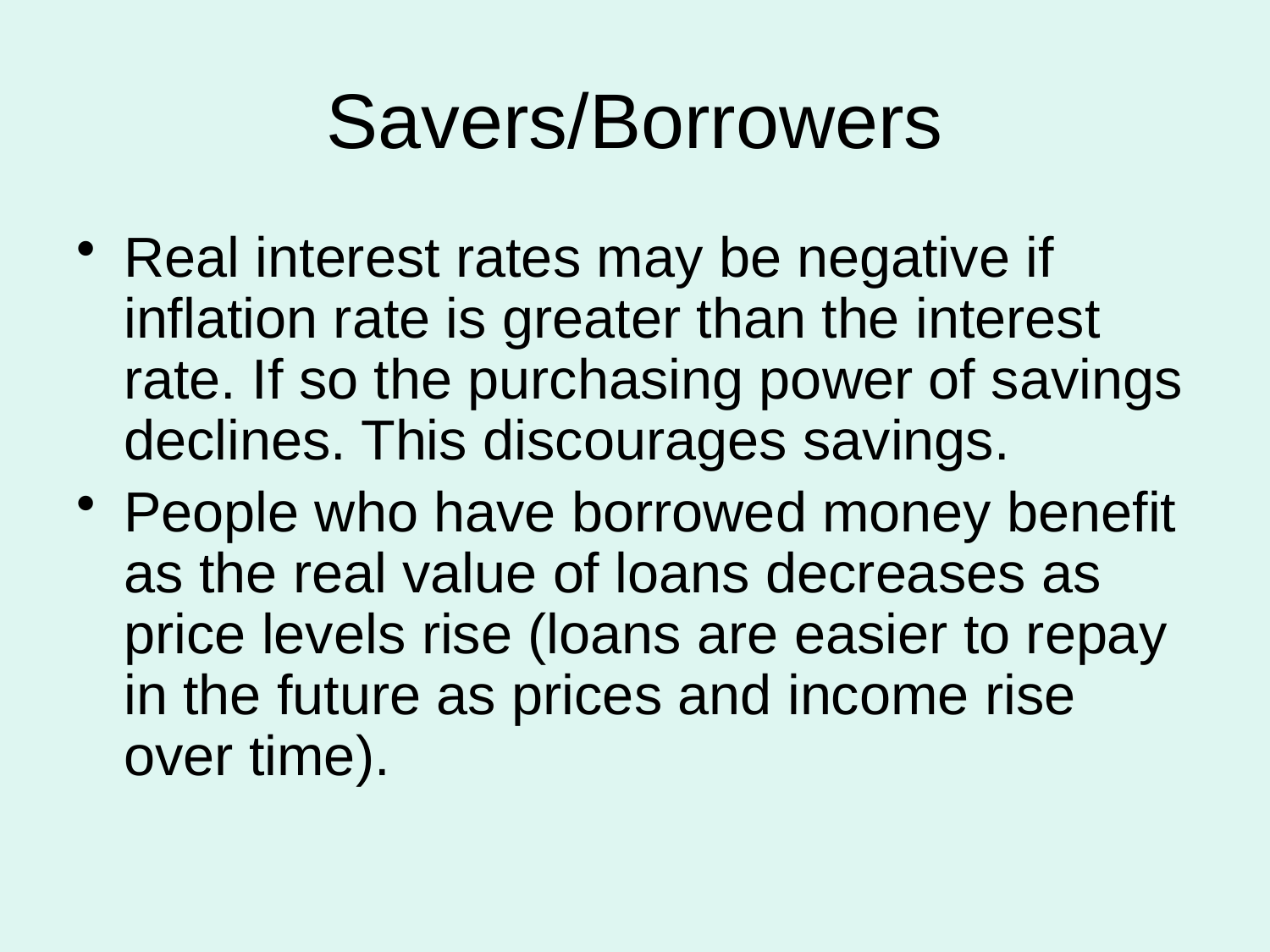

# Savers/Borrowers
Real interest rates may be negative if inflation rate is greater than the interest rate. If so the purchasing power of savings declines. This discourages savings.
People who have borrowed money benefit as the real value of loans decreases as price levels rise (loans are easier to repay in the future as prices and income rise over time).